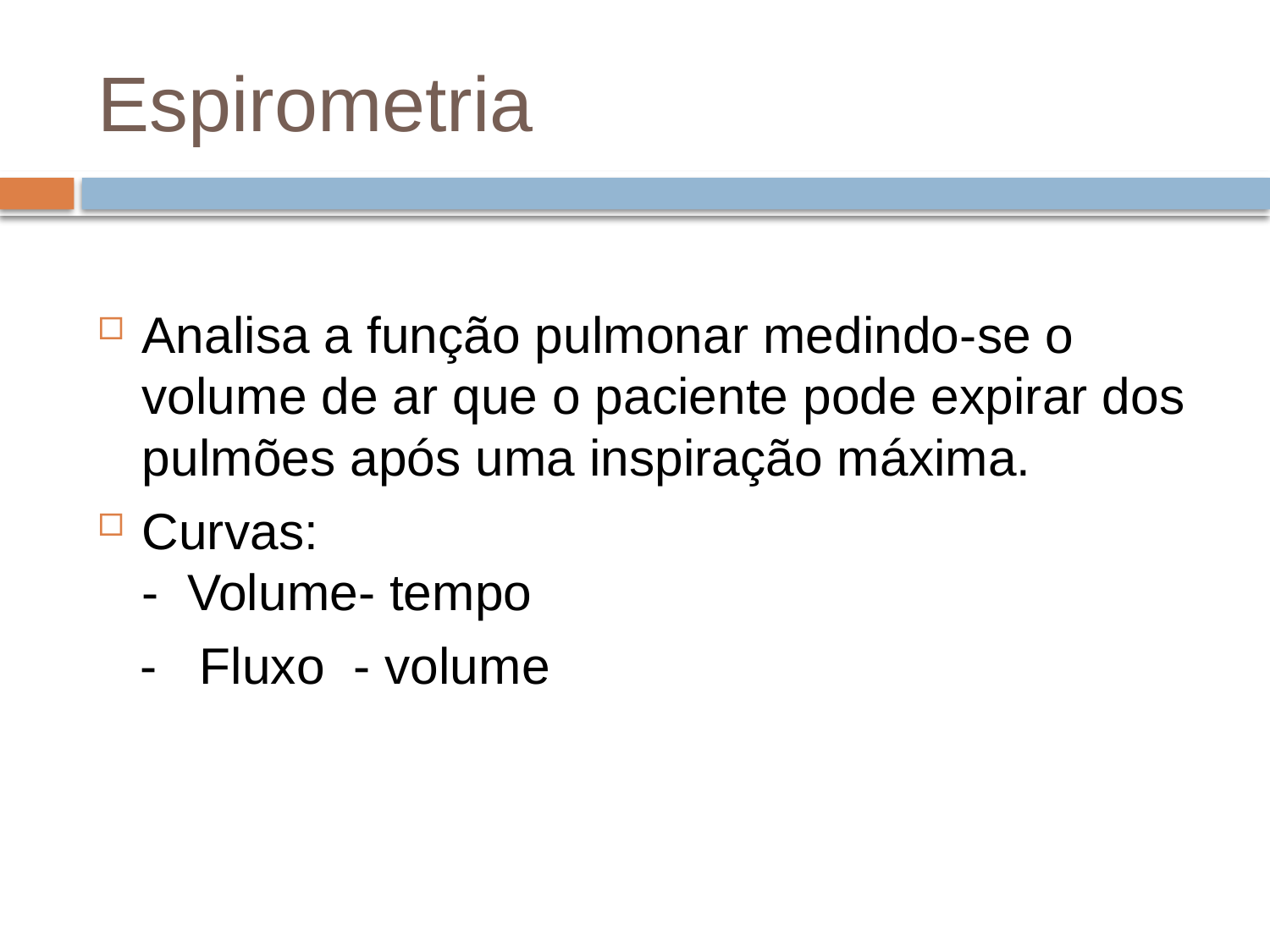

# Espirometria

Analisa a função pulmonar medindo-se o volume de ar que o paciente pode expirar dos pulmões após uma inspiração máxima.
Curvas:
-  Volume- tempo
   -   Fluxo  - volume